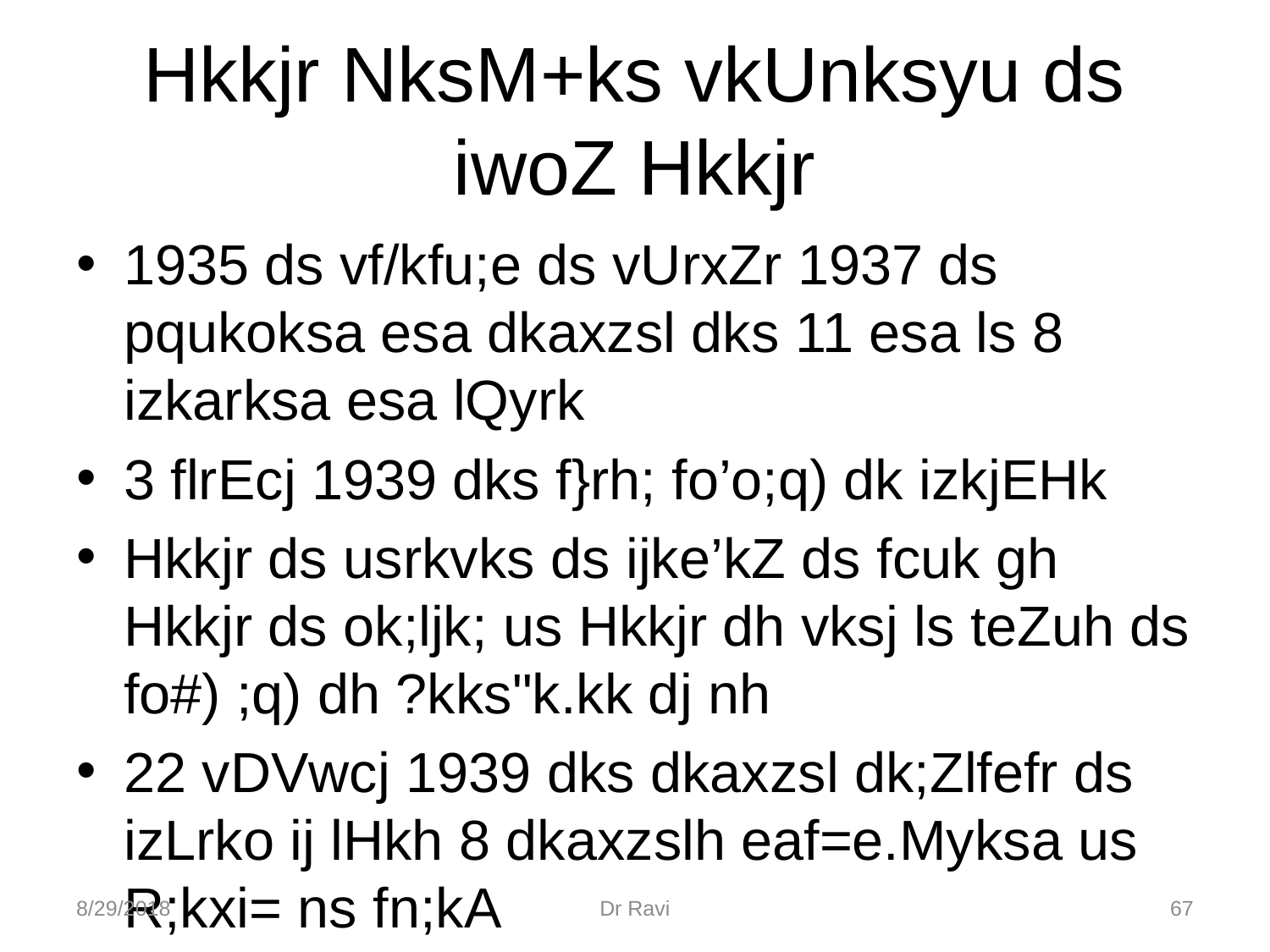

# Hkkjr NksM+ks vkUnksyu ds iwoZ Hkkjr
1935 ds vf/kfu;e ds vUrxZr 1937 ds pqukoksa esa dkaxzsl dks 11 esa ls 8 izkarksa esa lQyrk
3 flrEcj 1939 dks f}rh; fo’o;q) dk izkjEHk
Hkkjr ds usrkvks ds ijke’kZ ds fcuk gh Hkkjr ds ok;ljk; us Hkkjr dh vksj ls teZuh ds fo#) ;q) dh ?kks"k.kk dj nh
22 vDVwcj 1939 dks dkaxzsl dk;Zlfefr ds izLrko ij lHkh 8 dkaxzslh eaf=e.Myksa us R;kxi= ns fn;kA
8/29/2018
Dr Ravi
67